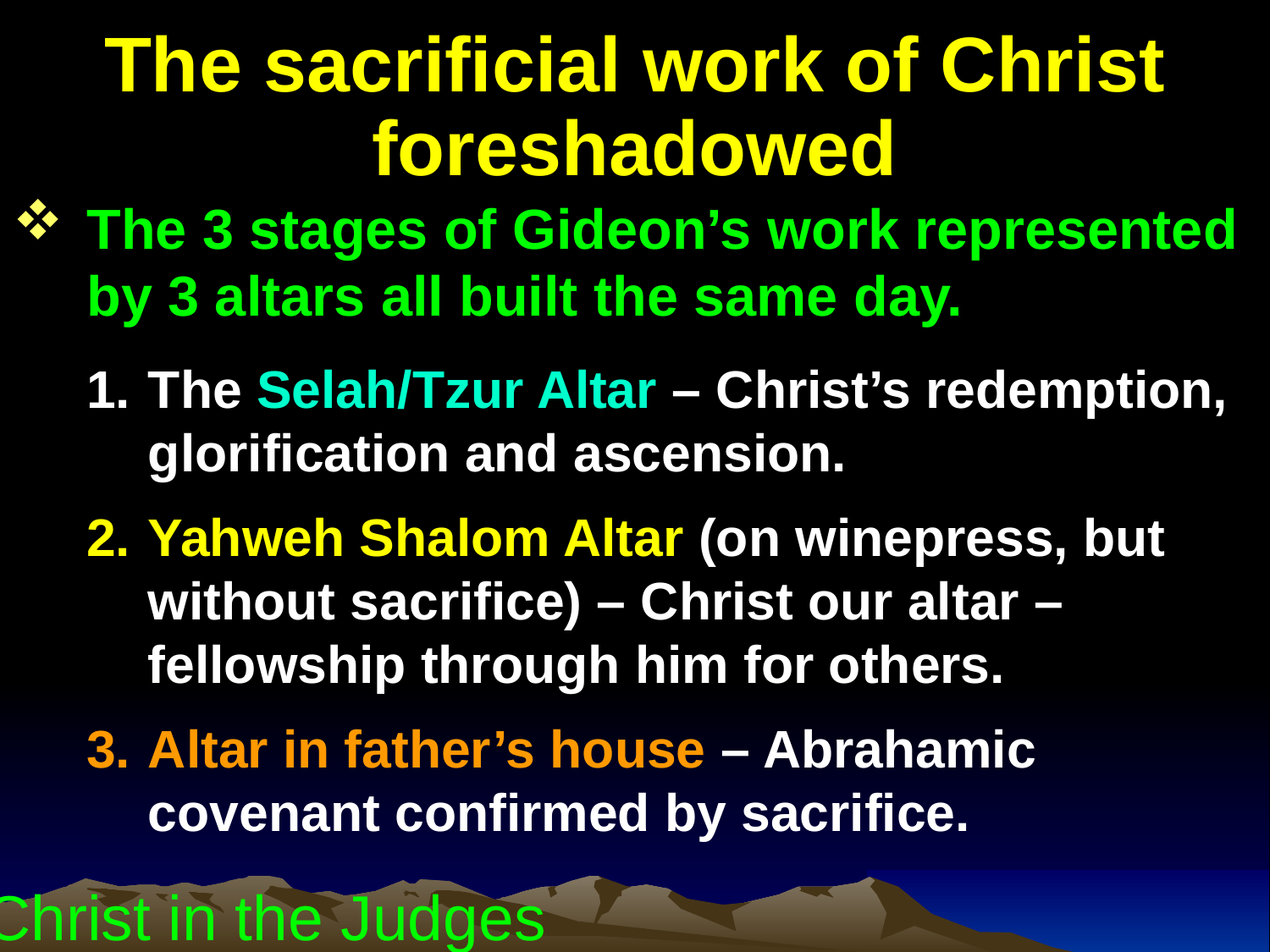

# The sacrificial work of Christ foreshadowed
The 3 stages of Gideon’s work represented by 3 altars all built the same day.
The Selah/Tzur Altar – Christ’s redemption, glorification and ascension.
Yahweh Shalom Altar (on winepress, but without sacrifice) – Christ our altar – fellowship through him for others.
Altar in father’s house – Abrahamic covenant confirmed by sacrifice.
Christ in the Judges